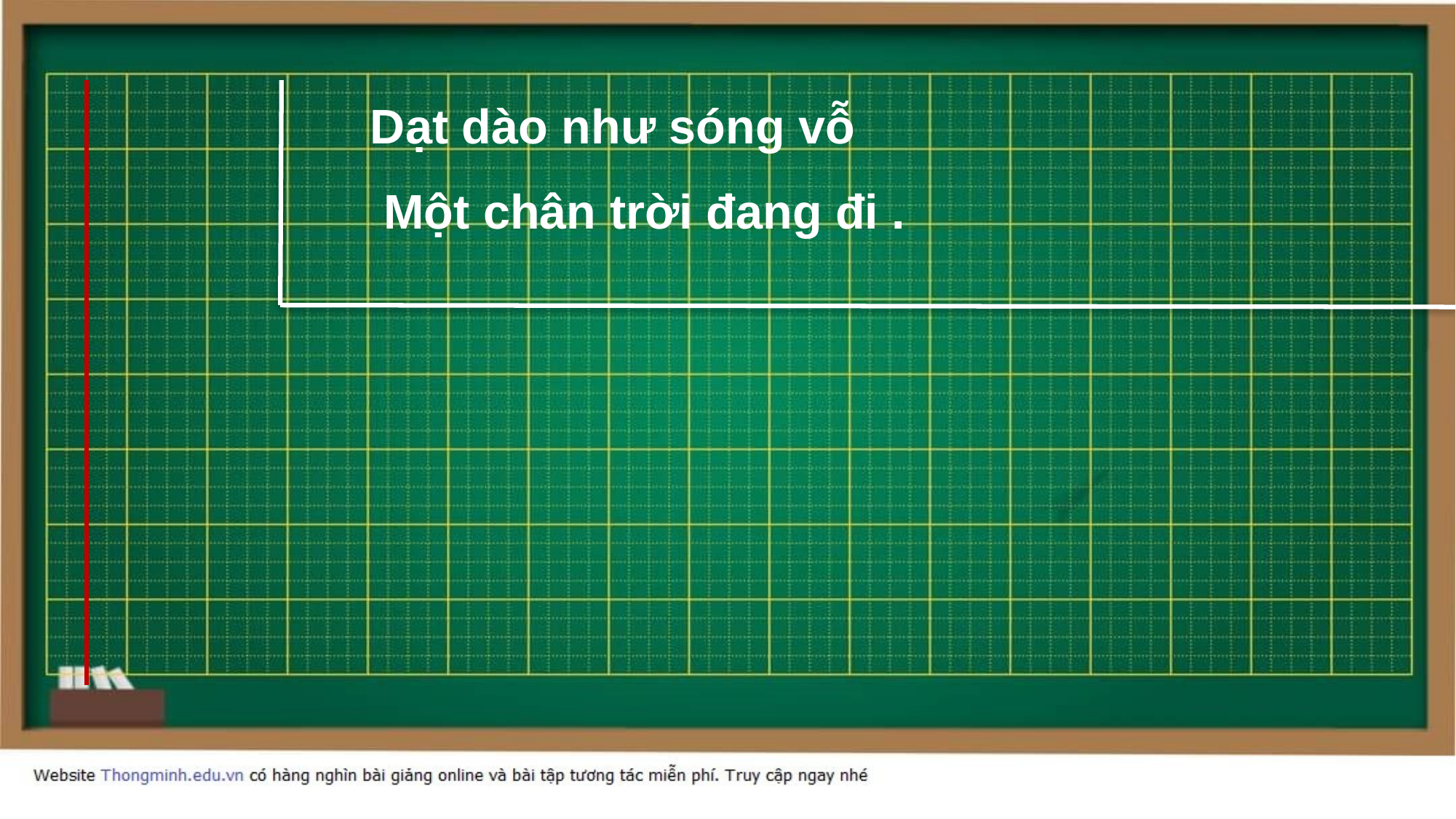

Dạt dào như sóng vỗ
Một chân trời đang đi .